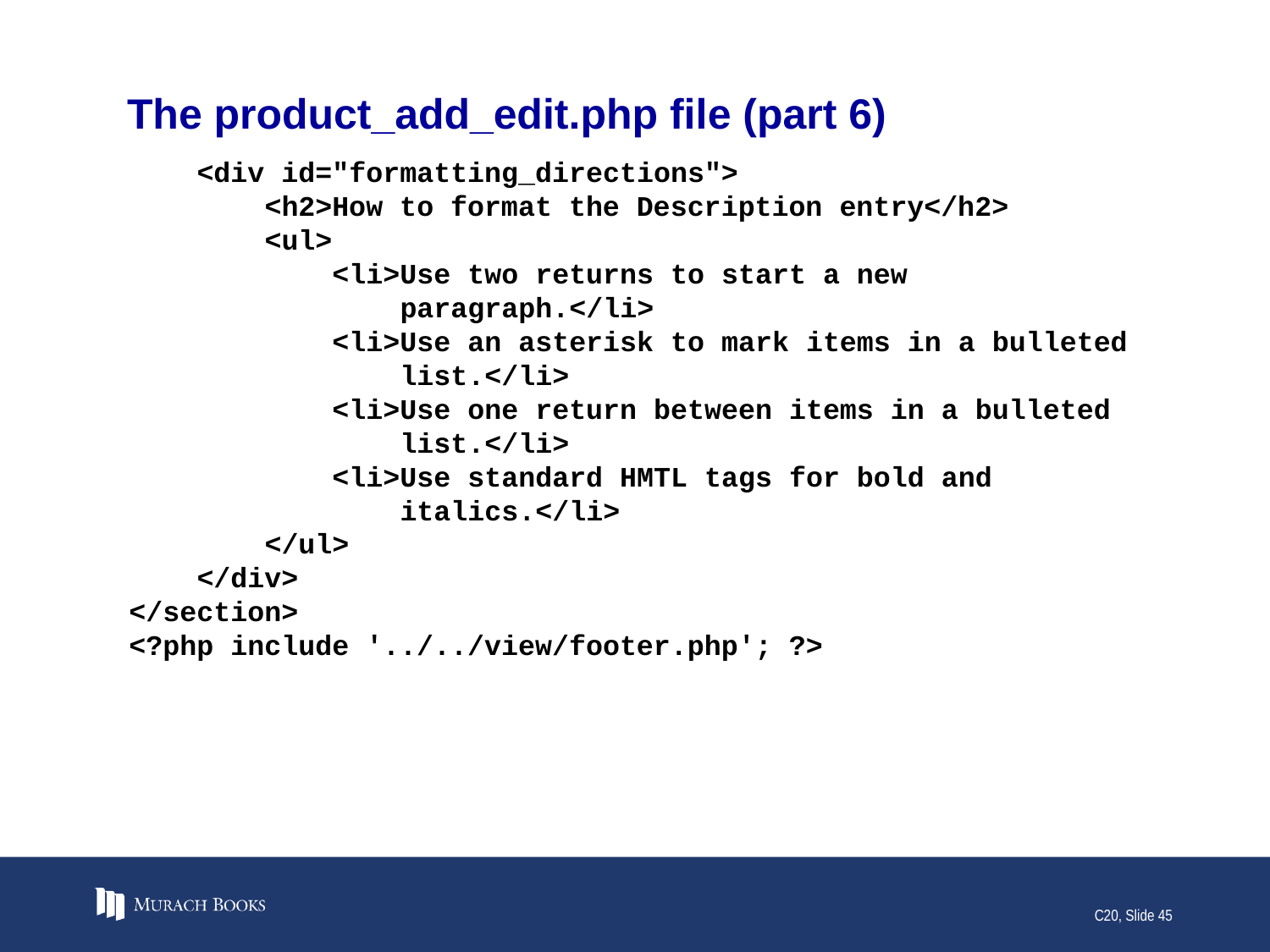

# The product_add_edit.php file (part 6)
    <div id="formatting_directions">
        <h2>How to format the Description entry</h2>
        <ul>
            <li>Use two returns to start a new
                paragraph.</li>
            <li>Use an asterisk to mark items in a bulleted
                list.</li>
            <li>Use one return between items in a bulleted
                list.</li>
            <li>Use standard HMTL tags for bold and
                italics.</li>
        </ul>
    </div>
</section>
<?php include '../../view/footer.php'; ?>

C20, Slide 45